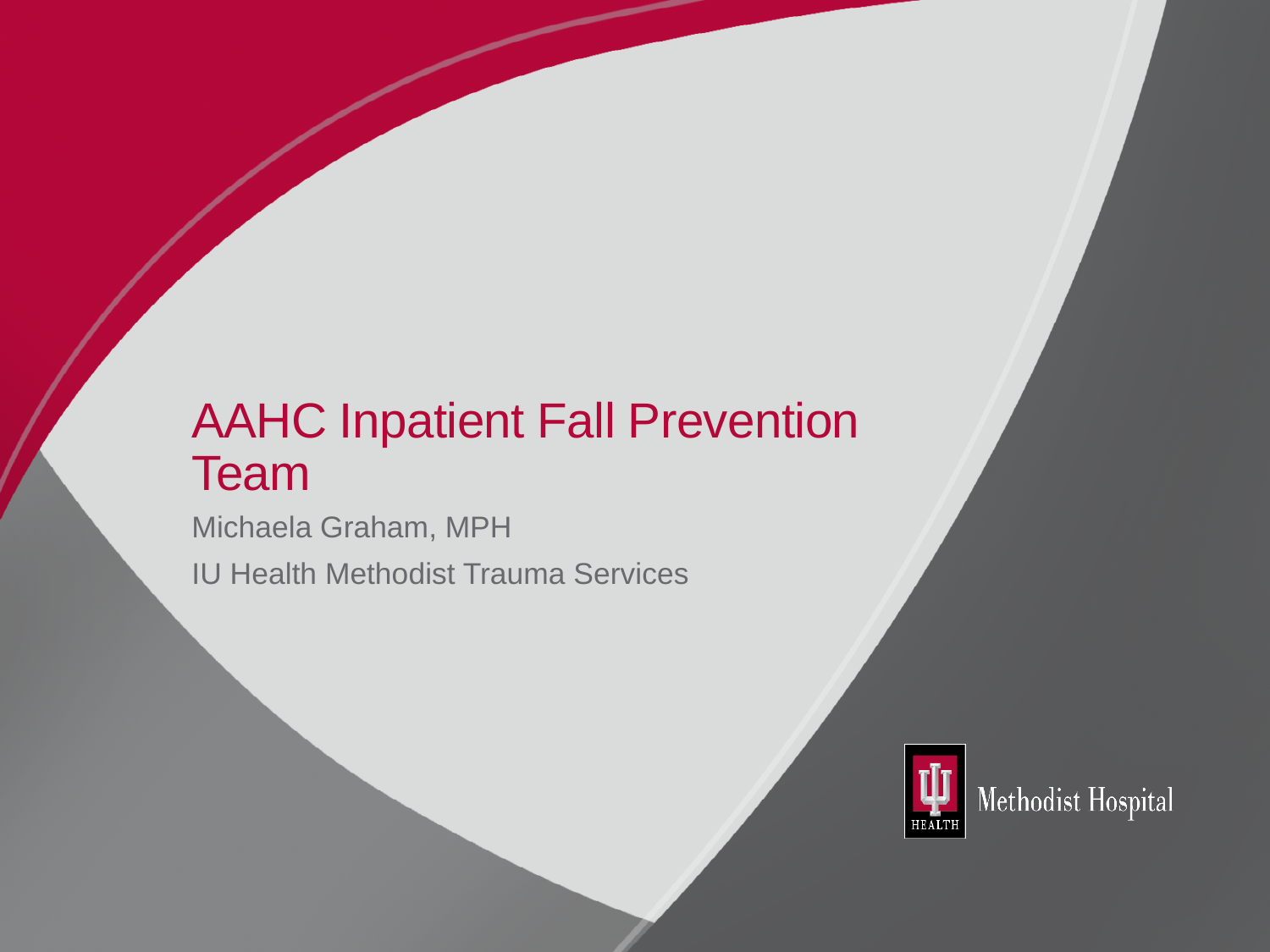

# AAHC Inpatient Fall Prevention Team
Michaela Graham, MPH
IU Health Methodist Trauma Services